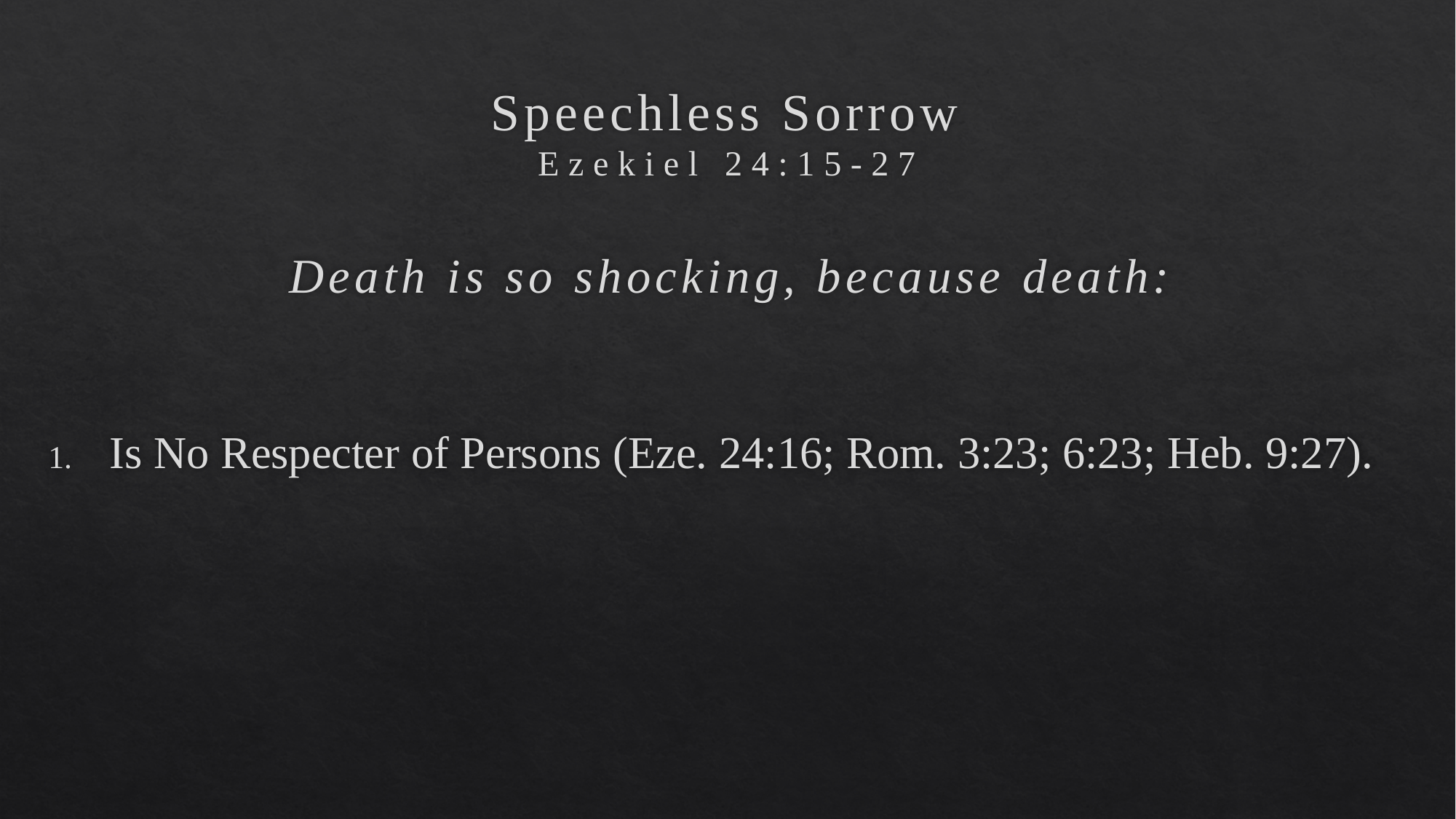

# Speechless Sorrow Ezekiel 24:15-27
Death is so shocking, because death:

Is No Respecter of Persons (Eze. 24:16; Rom. 3:23; 6:23; Heb. 9:27).